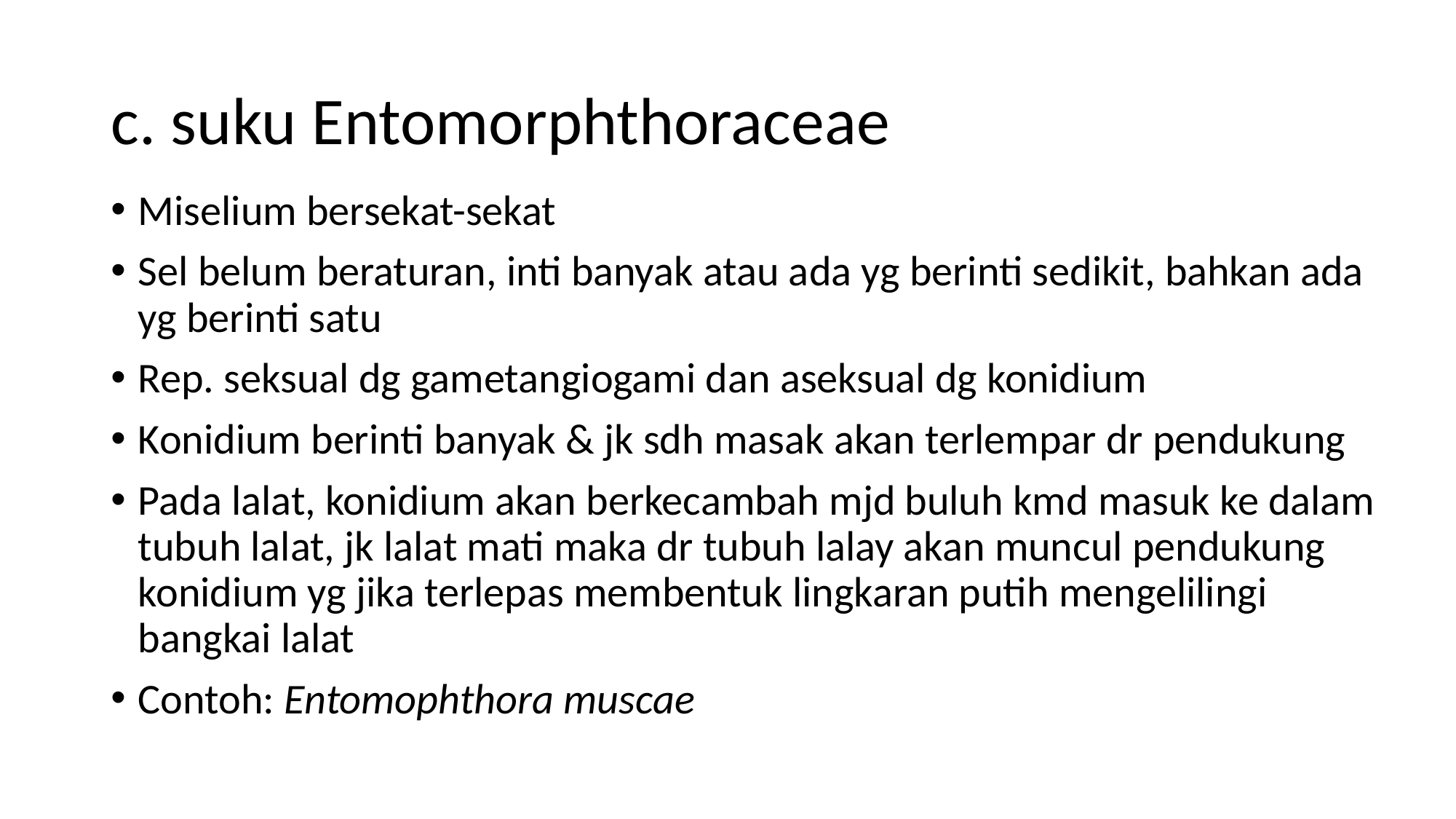

# c. suku Entomorphthoraceae
Miselium bersekat-sekat
Sel belum beraturan, inti banyak atau ada yg berinti sedikit, bahkan ada yg berinti satu
Rep. seksual dg gametangiogami dan aseksual dg konidium
Konidium berinti banyak & jk sdh masak akan terlempar dr pendukung
Pada lalat, konidium akan berkecambah mjd buluh kmd masuk ke dalam tubuh lalat, jk lalat mati maka dr tubuh lalay akan muncul pendukung konidium yg jika terlepas membentuk lingkaran putih mengelilingi bangkai lalat
Contoh: Entomophthora muscae